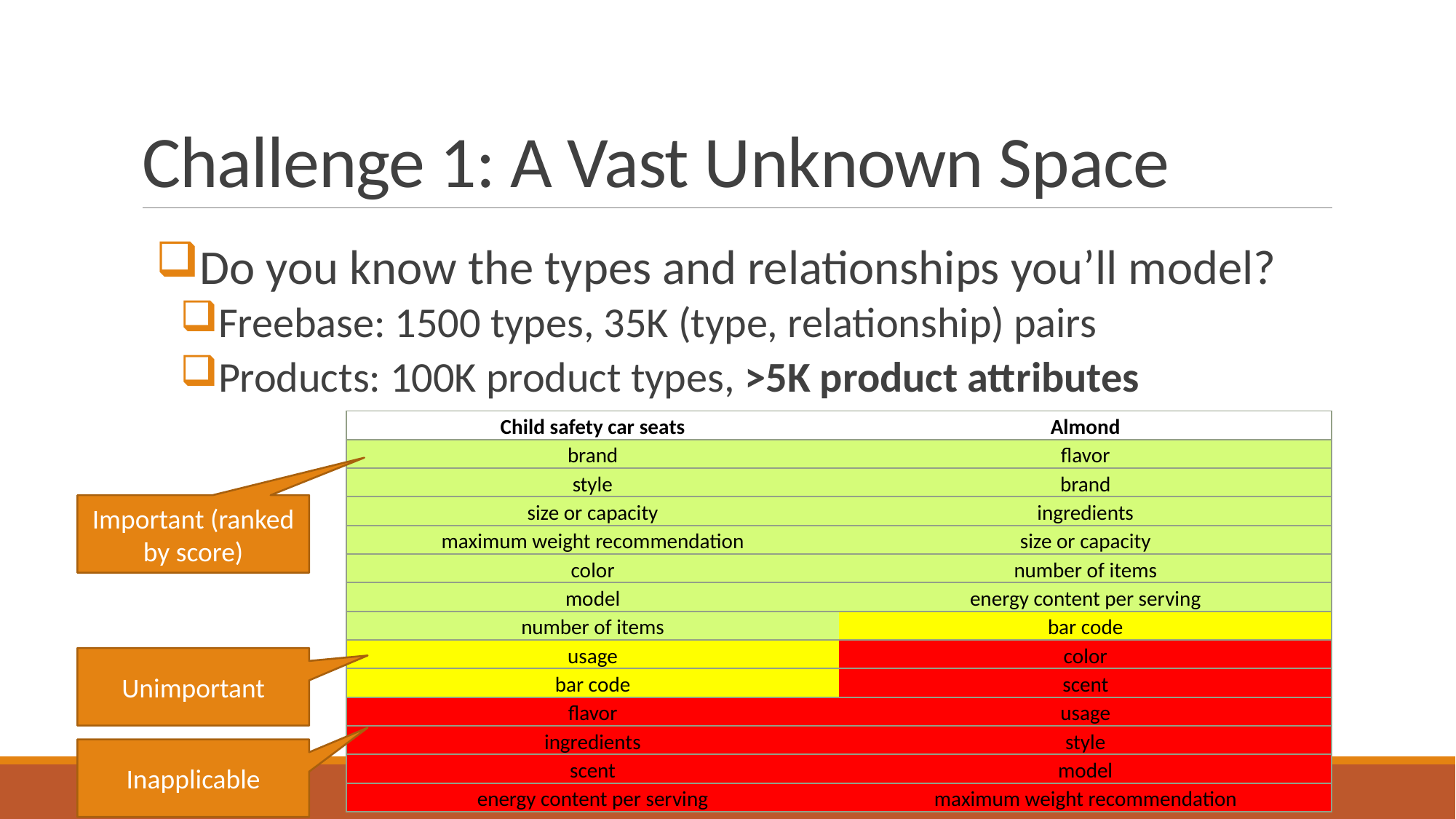

# Challenge 1: A Vast Unknown Space
Do you know the types and relationships you’ll model?
Freebase: 1500 types, 35K (type, relationship) pairs
Products: 100K product types, >5K product attributes

| Child safety car seats | Almond |
| --- | --- |
| brand | flavor |
| style | brand |
| size or capacity | ingredients |
| maximum weight recommendation | size or capacity |
| color | number of items |
| model | energy content per serving |
| number of items | bar code |
| usage | color |
| bar code | scent |
| flavor | usage |
| ingredients | style |
| scent | model |
| energy content per serving | maximum weight recommendation |
Important (ranked by score)
Unimportant
Inapplicable